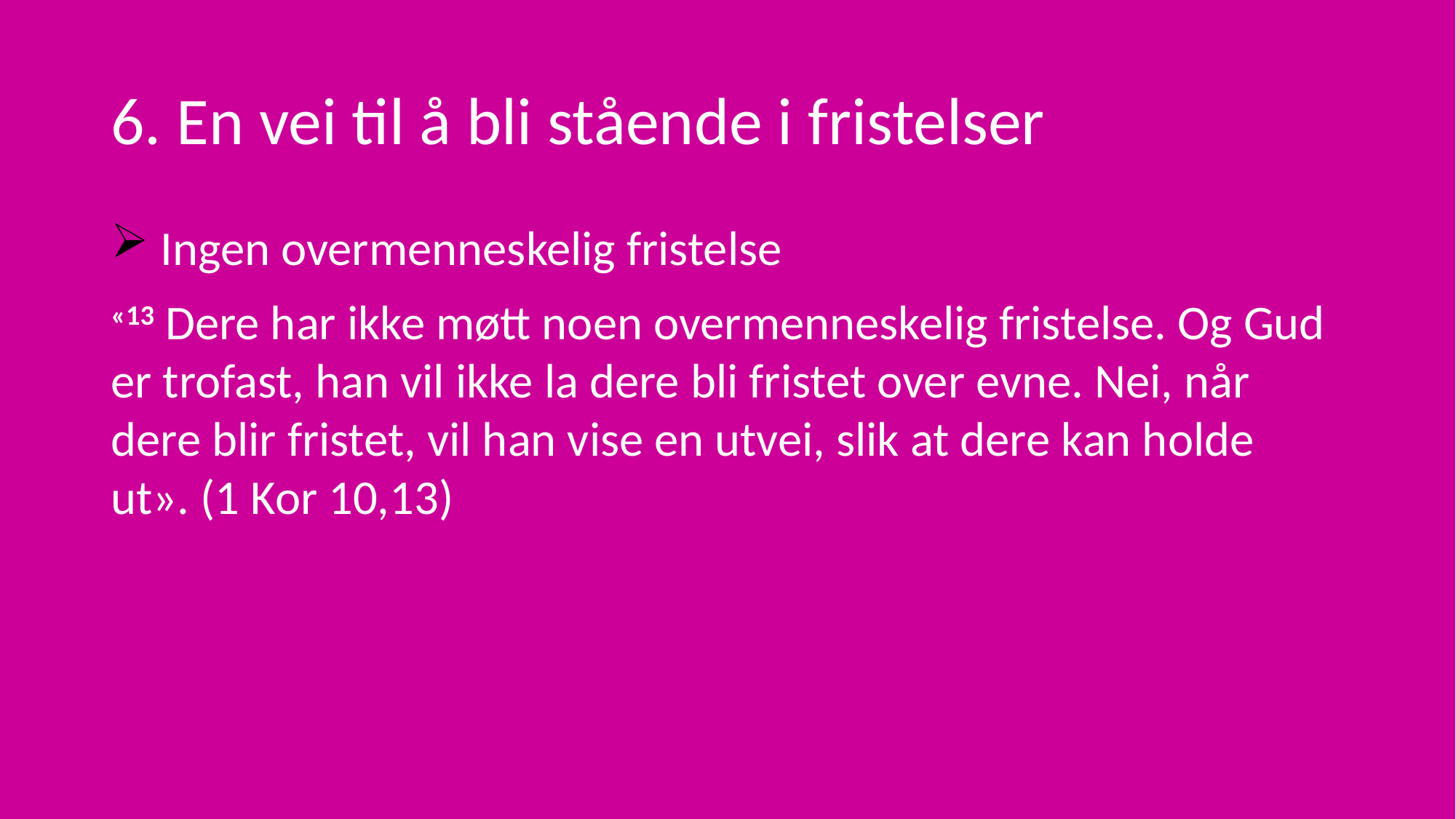

# 6. En vei til å bli stående i fristelser
 Ingen overmenneskelig fristelse
«13 Dere har ikke møtt noen overmenneskelig fristelse. Og Gud er trofast, han vil ikke la dere bli fristet over evne. Nei, når dere blir fristet, vil han vise en utvei, slik at dere kan holde ut». (1 Kor 10,13)